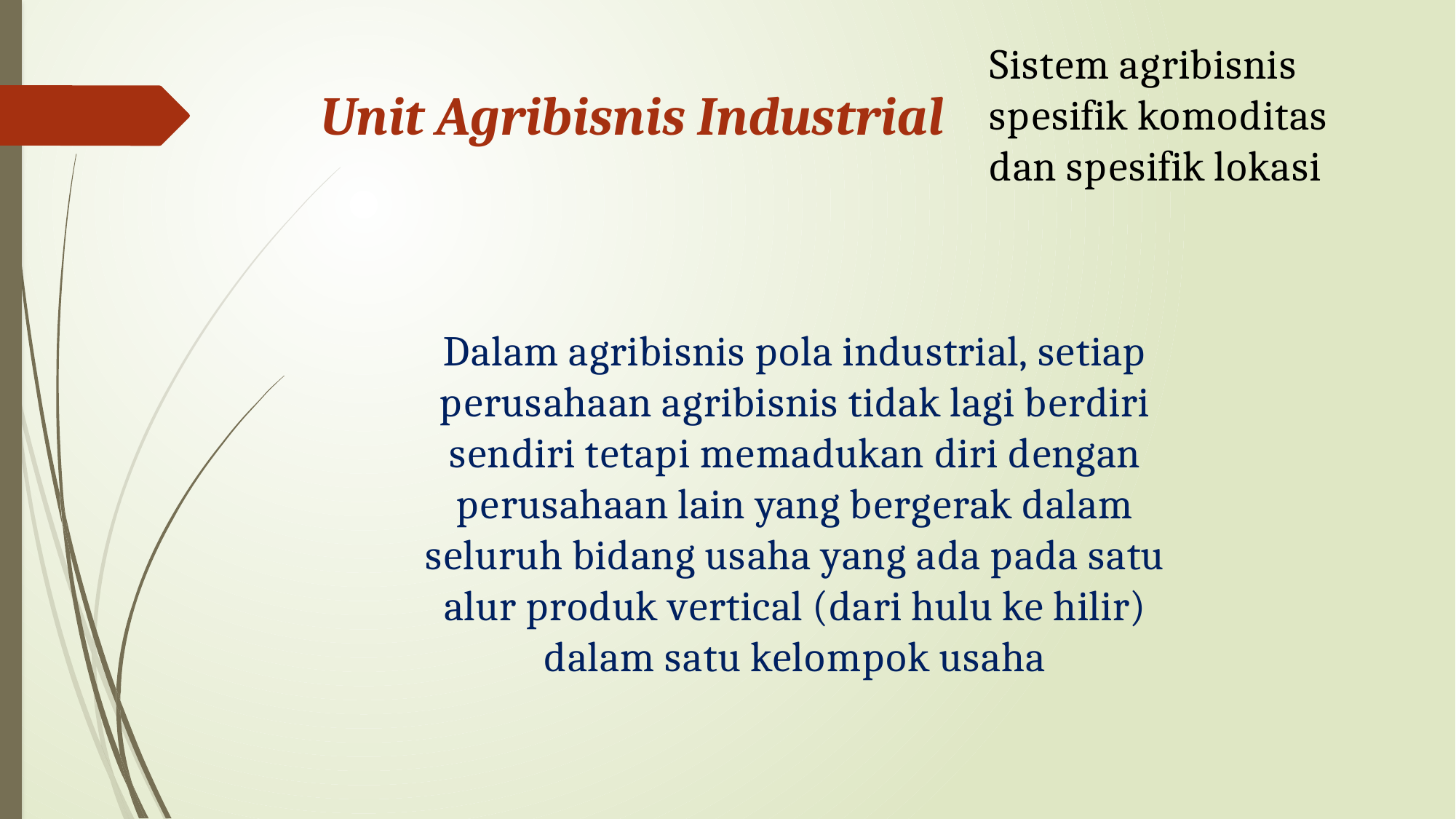

Sistem agribisnis spesifik komoditas dan spesifik lokasi
# Unit Agribisnis Industrial
Dalam agribisnis pola industrial, setiap perusahaan agribisnis tidak lagi berdiri sendiri tetapi memadukan diri dengan perusahaan lain yang bergerak dalam seluruh bidang usaha yang ada pada satu alur produk vertical (dari hulu ke hilir) dalam satu kelompok usaha